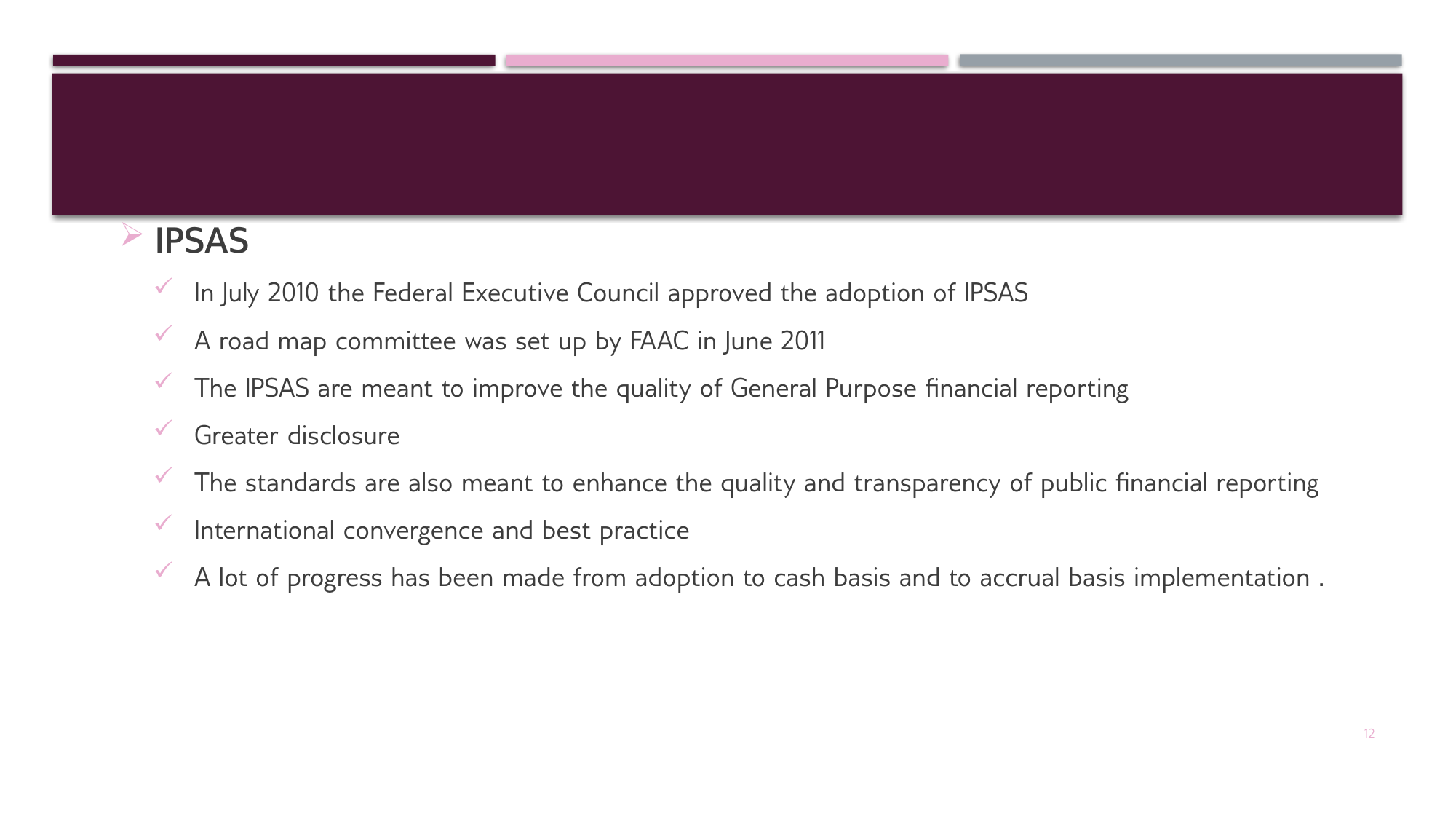

#
IPSAS
In July 2010 the Federal Executive Council approved the adoption of IPSAS
A road map committee was set up by FAAC in June 2011
The IPSAS are meant to improve the quality of General Purpose financial reporting
Greater disclosure
The standards are also meant to enhance the quality and transparency of public financial reporting
International convergence and best practice
A lot of progress has been made from adoption to cash basis and to accrual basis implementation .

12